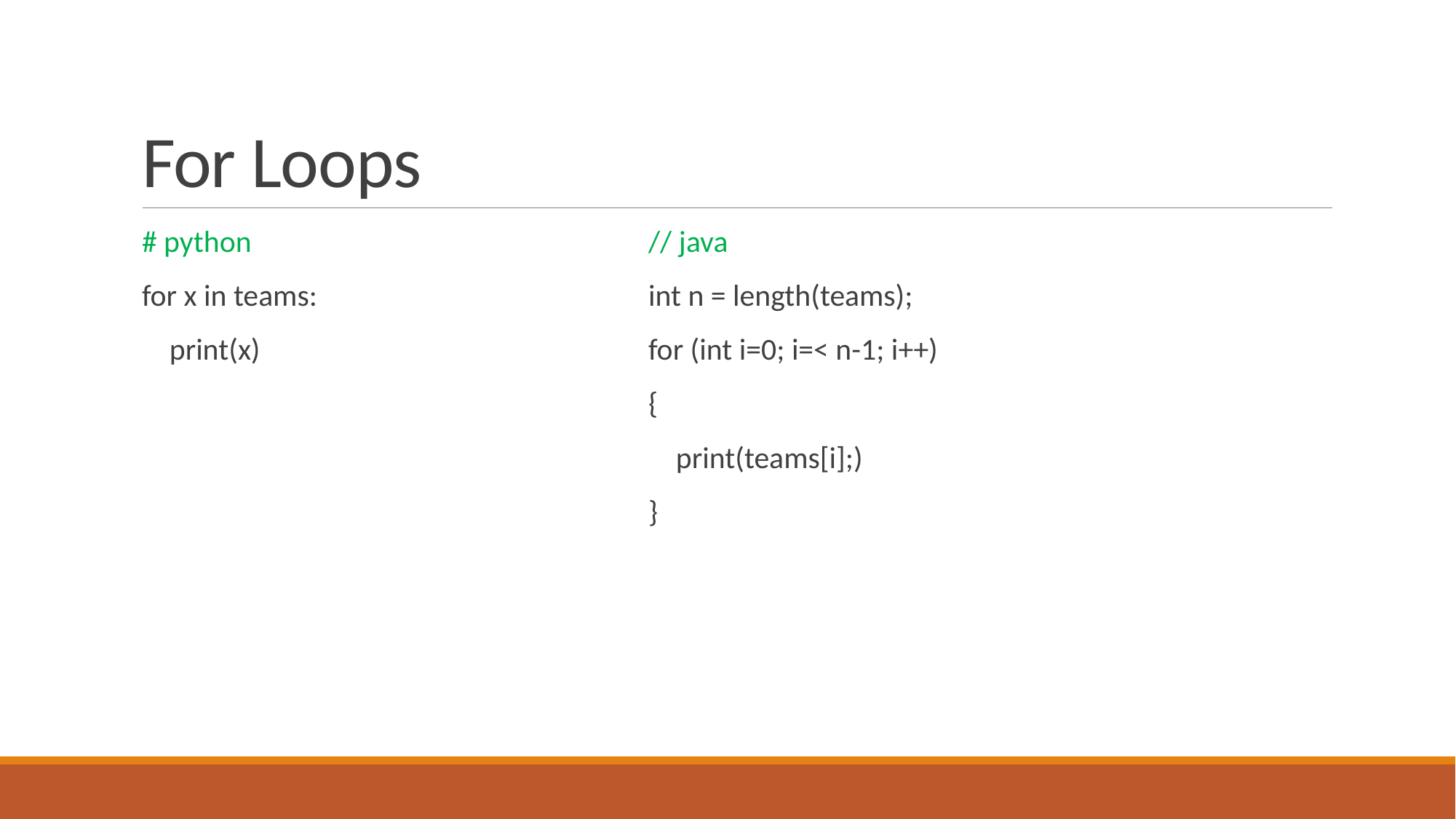

# For Loops
// java
int n = length(teams);
for (int i=0; i=< n-1; i++)
{
    print(teams[i];)
}
# python
for x in teams:
    print(x)